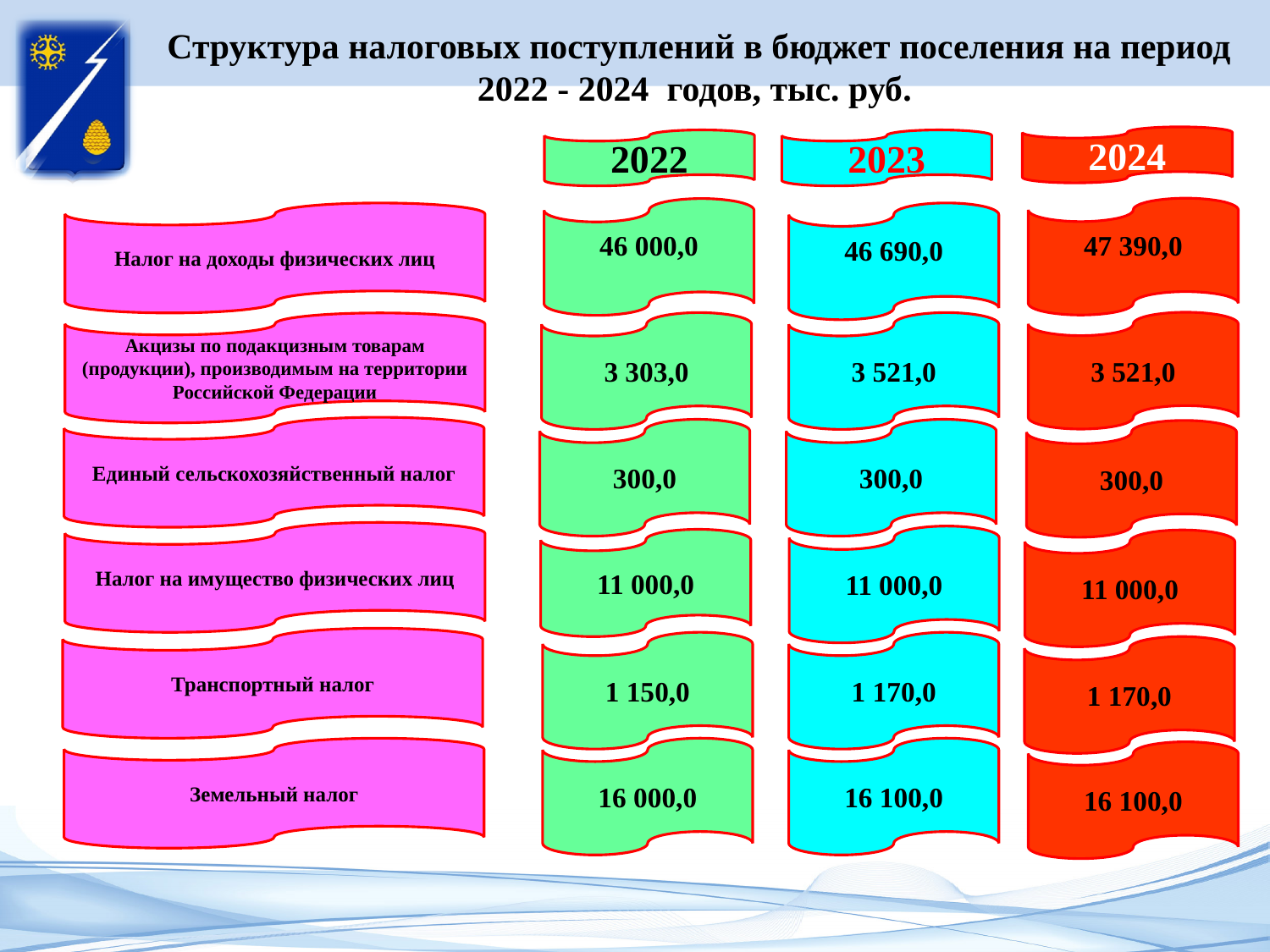

# Структура налоговых поступлений в бюджет поселения на период 2022 - 2024  годов, тыс. руб.
2024
2022
2023
47 390,0
46 000,0
Налог на доходы физических лиц
46 690,0
3 521,0
3 521,0
3 303,0
Акцизы по подакцизным товарам (продукции), производимым на территории Российской Федерации
Единый сельскохозяйственный налог
300,0
300,0
300,0
Налог на имущество физических лиц
11 000,0
11 000,0
11 000,0
Транспортный налог
1 170,0
1 150,0
1 170,0
16 100,0
Земельный налог
16 000,0
16 100,0